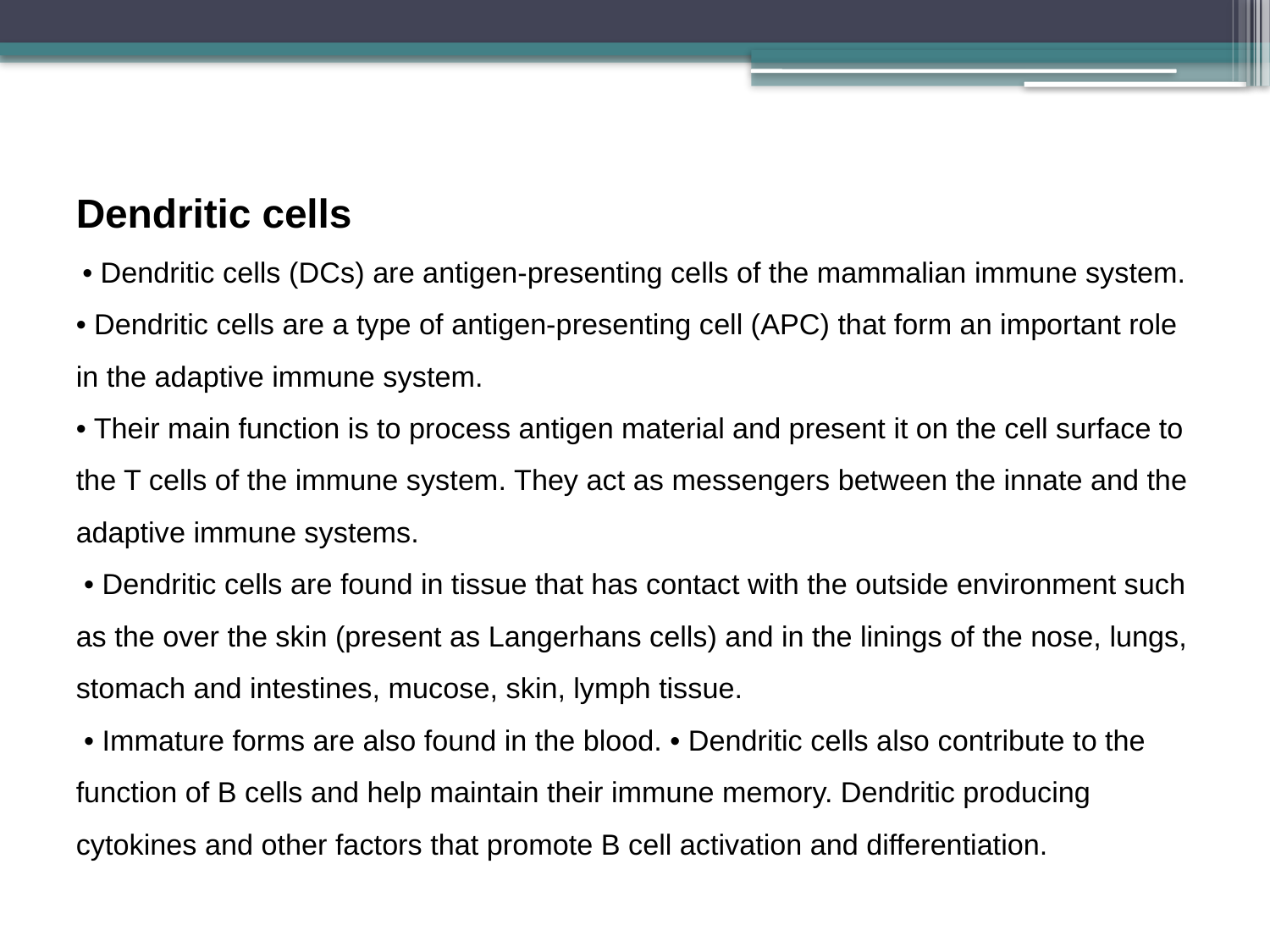

# Dendritic cells • Dendritic cells (DCs) are antigen-presenting cells of the mammalian immune system. • Dendritic cells are a type of antigen-presenting cell (APC) that form an important role in the adaptive immune system. • Their main function is to process antigen material and present it on the cell surface to the T cells of the immune system. They act as messengers between the innate and the adaptive immune systems. • Dendritic cells are found in tissue that has contact with the outside environment such as the over the skin (present as Langerhans cells) and in the linings of the nose, lungs, stomach and intestines, mucose, skin, lymph tissue. • Immature forms are also found in the blood. • Dendritic cells also contribute to the function of B cells and help maintain their immune memory. Dendritic producing cytokines and other factors that promote B cell activation and differentiation.